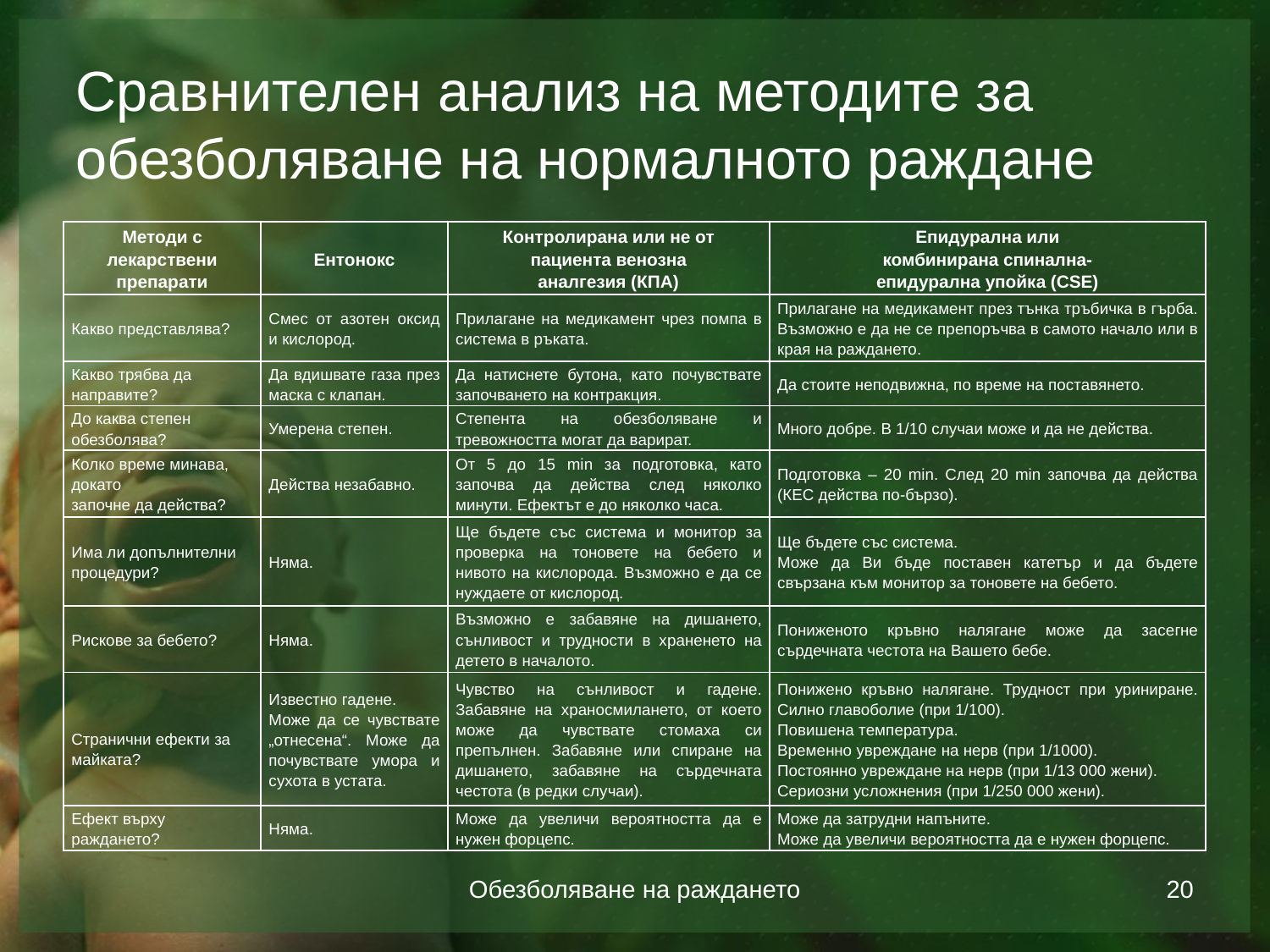

# Сравнителен анализ на методите за обезболяване на нормалното раждане
| Методи с лекарствени препарати | Ентонокс | Контролирана или не от пациента венозна аналгезия (КПА) | Епидурална или комбинирана спинална- епидурална упойка (CSE) |
| --- | --- | --- | --- |
| Какво представлява? | Смес от азотен оксид и кислород. | Прилагане на медикамент чрез помпа в система в ръката. | Прилагане на медикамент през тънка тръбичка в гърба. Възможно е да не се препоръчва в самото начало или в края на раждането. |
| Какво трябва да направите? | Да вдишвате газа през маска с клапан. | Да натиснете бутона, като почувствате започването на контракция. | Да стоите неподвижна, по време на поставянето. |
| До каква степен обезболява? | Умерена степен. | Степента на обезболяване и тревожността могат да варират. | Много добре. В 1/10 случаи може и да не действа. |
| Колко време минава, докато започне да действа? | Действа незабавно. | От 5 до 15 min за подготовка, като започва да действа след няколко минути. Ефектът е до няколко часа. | Подготовка – 20 min. След 20 min започва да действа (КЕС действа по-бързо). |
| Има ли допълнителни процедури? | Няма. | Ще бъдете със система и монитор за проверка на тоновете на бебето и нивото на кислорода. Възможно е да се нуждаете от кислород. | Ще бъдете със система. Може да Ви бъде поставен катетър и да бъдете свързана към монитор за тоновете на бебето. |
| Рискове за бебето? | Няма. | Възможно е забавяне на дишането, сънливост и трудности в храненето на детето в началото. | Пониженото кръвно налягане може да засегне сърдечната честота на Вашето бебе. |
| Странични ефекти за майката? | Известно гадене. Може да се чувствате „отнесена“. Може да почувствате умора и сухота в устата. | Чувство на сънливост и гадене. Забавяне на храносмилането, от което може да чувствате стомаха си препълнен. Забавяне или спиране на дишането, забавяне на сърдечната честота (в редки случаи). | Понижено кръвно налягане. Трудност при уриниране. Силно главоболие (при 1/100). Повишена температура. Временно увреждане на нерв (при 1/1000). Постоянно увреждане на нерв (при 1/13 000 жени). Сериозни усложнения (при 1/250 000 жени). |
| Ефект върху раждането? | Няма. | Може да увеличи вероятността да е нужен форцепс. | Може да затрудни напъните. Може да увеличи вероятността да е нужен форцепс. |
Обезболяване на раждането
20